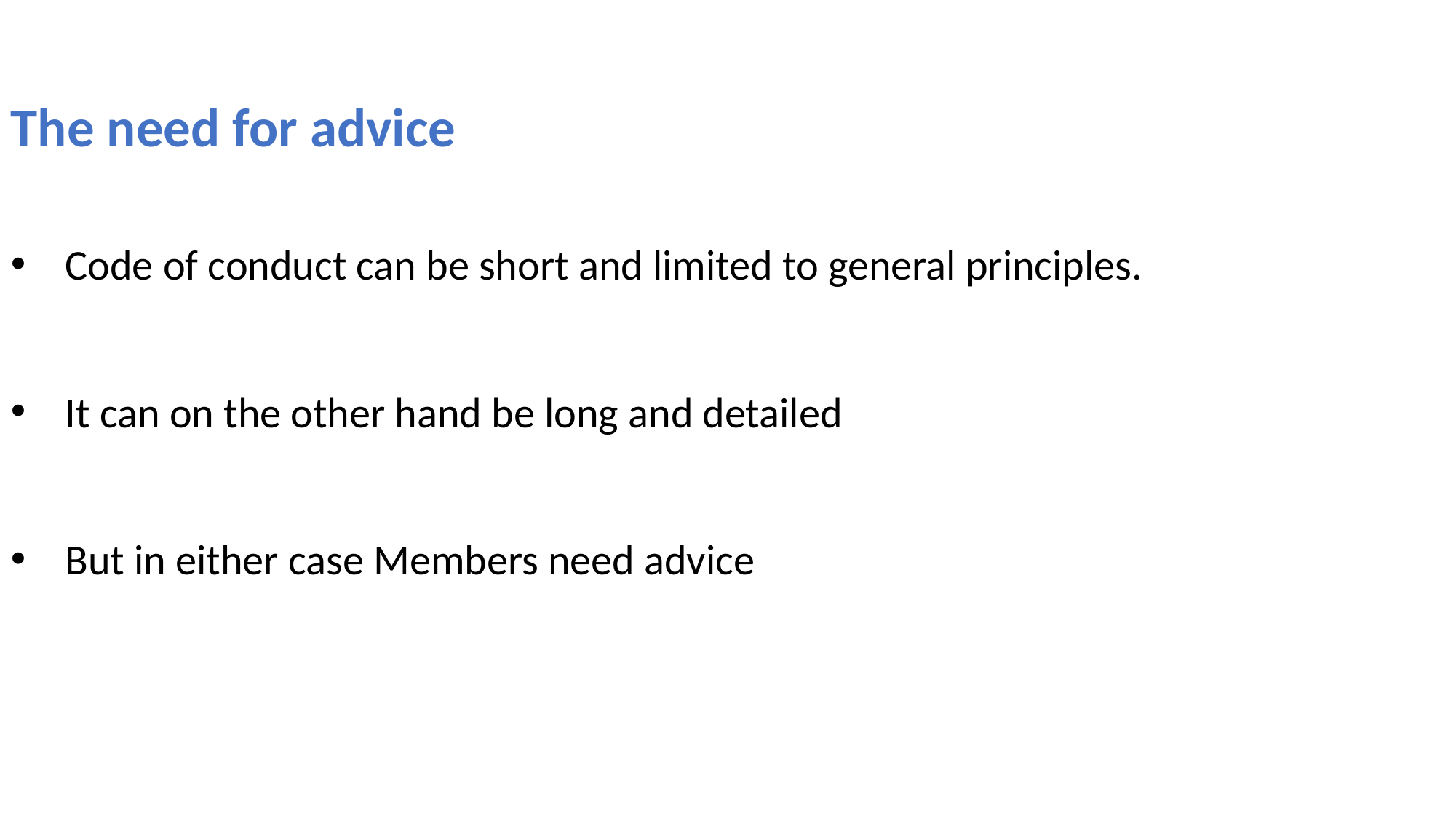

The need for advice

Code of conduct can be short and limited to general principles.

It can on the other hand be long and detailed

But in either case Members need advice